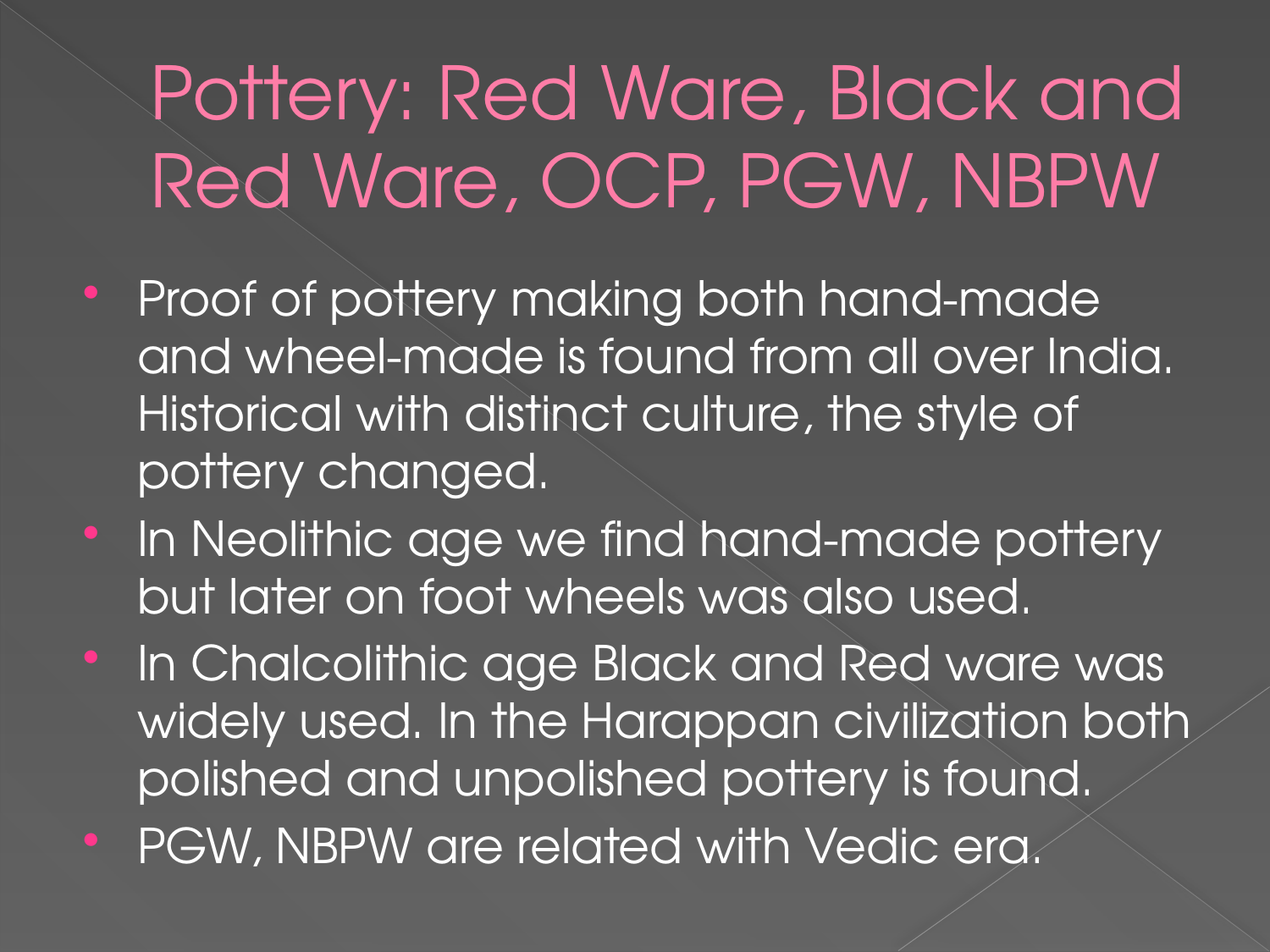

# Pottery: Red Ware, Black and Red Ware, OCP, PGW, NBPW
Proof of pottery making both hand-made and wheel-made is found from all over India. Historical with distinct culture, the style of pottery changed.
In Neolithic age we find hand-made pottery but later on foot wheels was also used.
In Chalcolithic age Black and Red ware was widely used. In the Harappan civilization both polished and unpolished pottery is found.
PGW, NBPW are related with Vedic era.